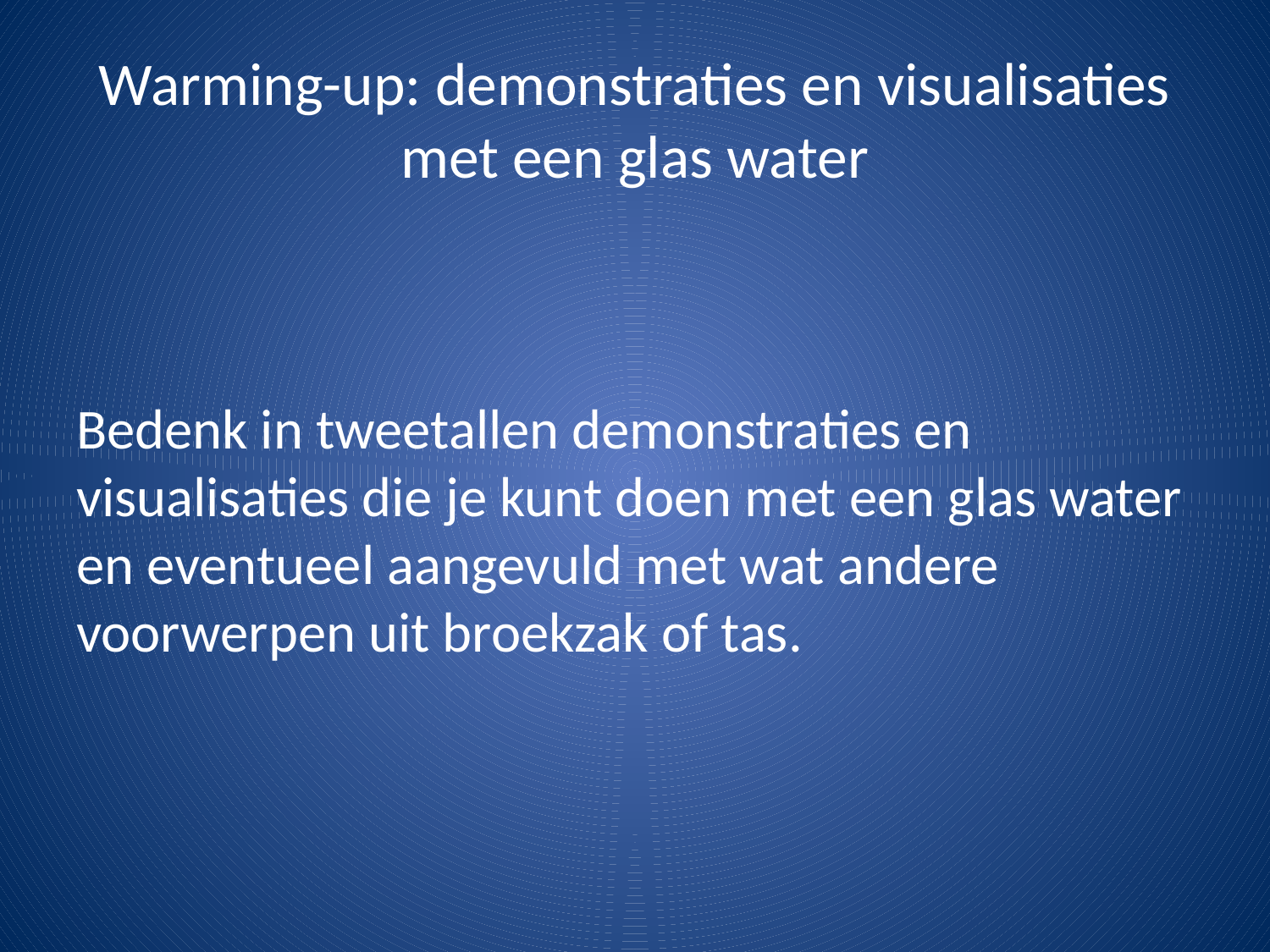

# Warming-up: demonstraties en visualisaties met een glas water
Bedenk in tweetallen demonstraties en visualisaties die je kunt doen met een glas water en eventueel aangevuld met wat andere voorwerpen uit broekzak of tas.